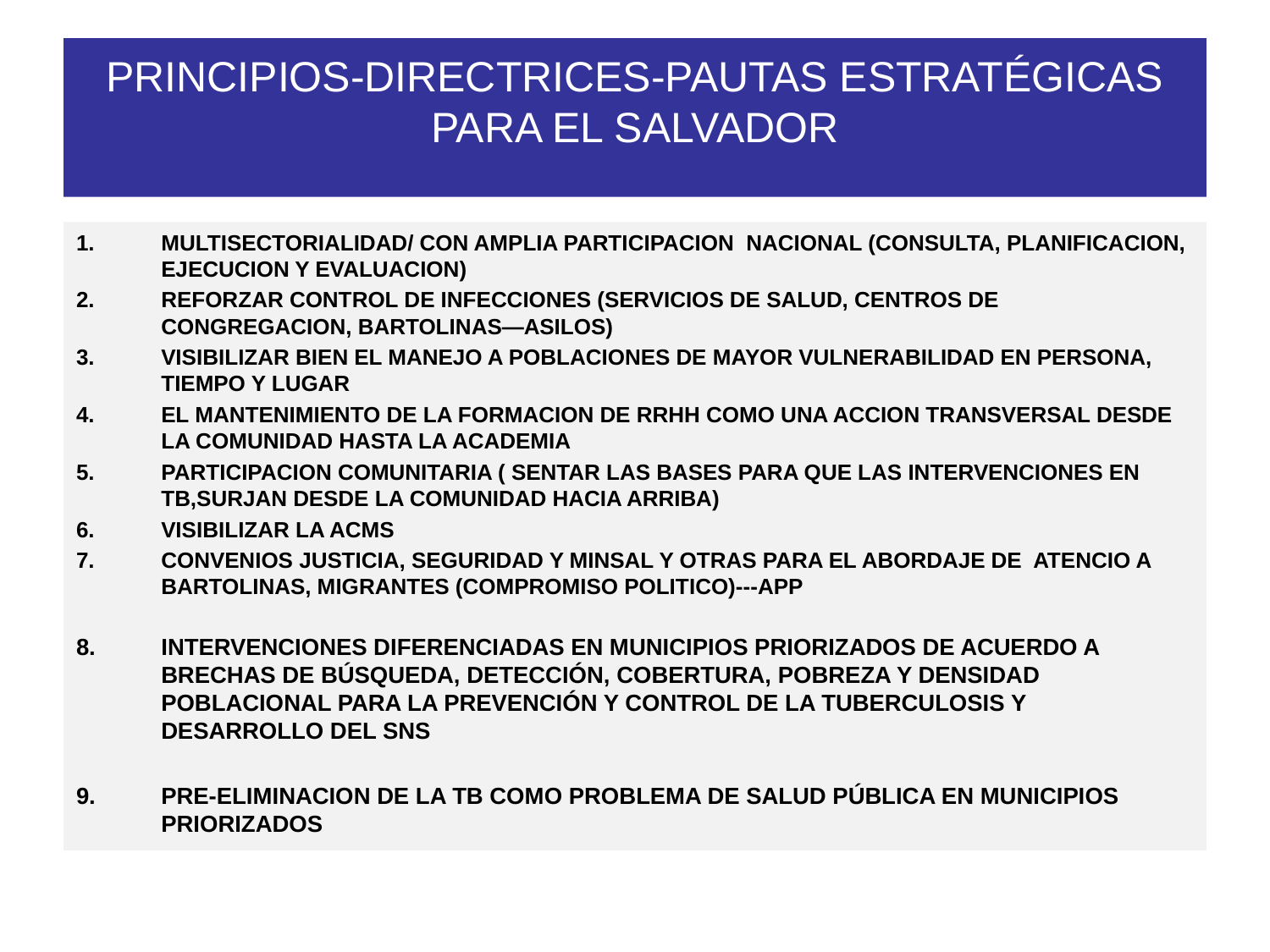

# PRINCIPIOS-DIRECTRICES-PAUTAS ESTRATÉGICAS PARA EL SALVADOR
MULTISECTORIALIDAD/ CON AMPLIA PARTICIPACION  NACIONAL (CONSULTA, PLANIFICACION, EJECUCION Y EVALUACION)
REFORZAR CONTROL DE INFECCIONES (SERVICIOS DE SALUD, CENTROS DE CONGREGACION, BARTOLINAS—ASILOS)
VISIBILIZAR BIEN EL MANEJO A POBLACIONES DE MAYOR VULNERABILIDAD EN PERSONA, TIEMPO Y LUGAR
EL MANTENIMIENTO DE LA FORMACION DE RRHH COMO UNA ACCION TRANSVERSAL DESDE LA COMUNIDAD HASTA LA ACADEMIA
PARTICIPACION COMUNITARIA ( SENTAR LAS BASES PARA QUE LAS INTERVENCIONES EN TB,SURJAN DESDE LA COMUNIDAD HACIA ARRIBA)
VISIBILIZAR LA ACMS
CONVENIOS JUSTICIA, SEGURIDAD Y MINSAL Y OTRAS PARA EL ABORDAJE DE  ATENCIO A BARTOLINAS, MIGRANTES (COMPROMISO POLITICO)---APP

INTERVENCIONES DIFERENCIADAS EN MUNICIPIOS PRIORIZADOS DE ACUERDO A BRECHAS DE BÚSQUEDA, DETECCIÓN, COBERTURA, POBREZA Y DENSIDAD POBLACIONAL PARA LA PREVENCIÓN Y CONTROL DE LA TUBERCULOSIS Y DESARROLLO DEL SNS

PRE-ELIMINACION DE LA TB COMO PROBLEMA DE SALUD PÚBLICA EN MUNICIPIOS PRIORIZADOS